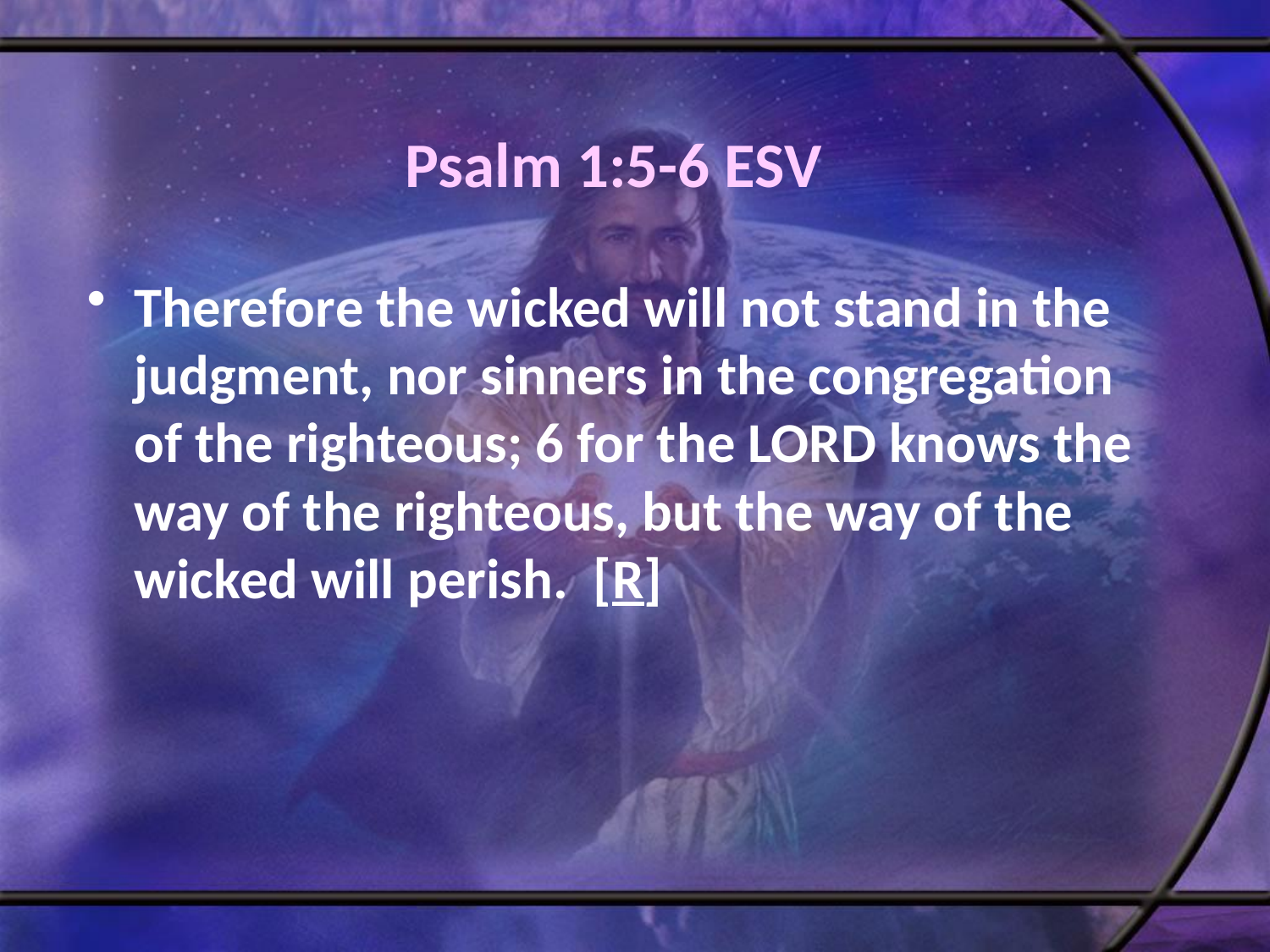

# Psalm 1:5-6 ESV
Therefore the wicked will not stand in the judgment, nor sinners in the congregation of the righteous; 6 for the LORD knows the way of the righteous, but the way of the wicked will perish.  [R]